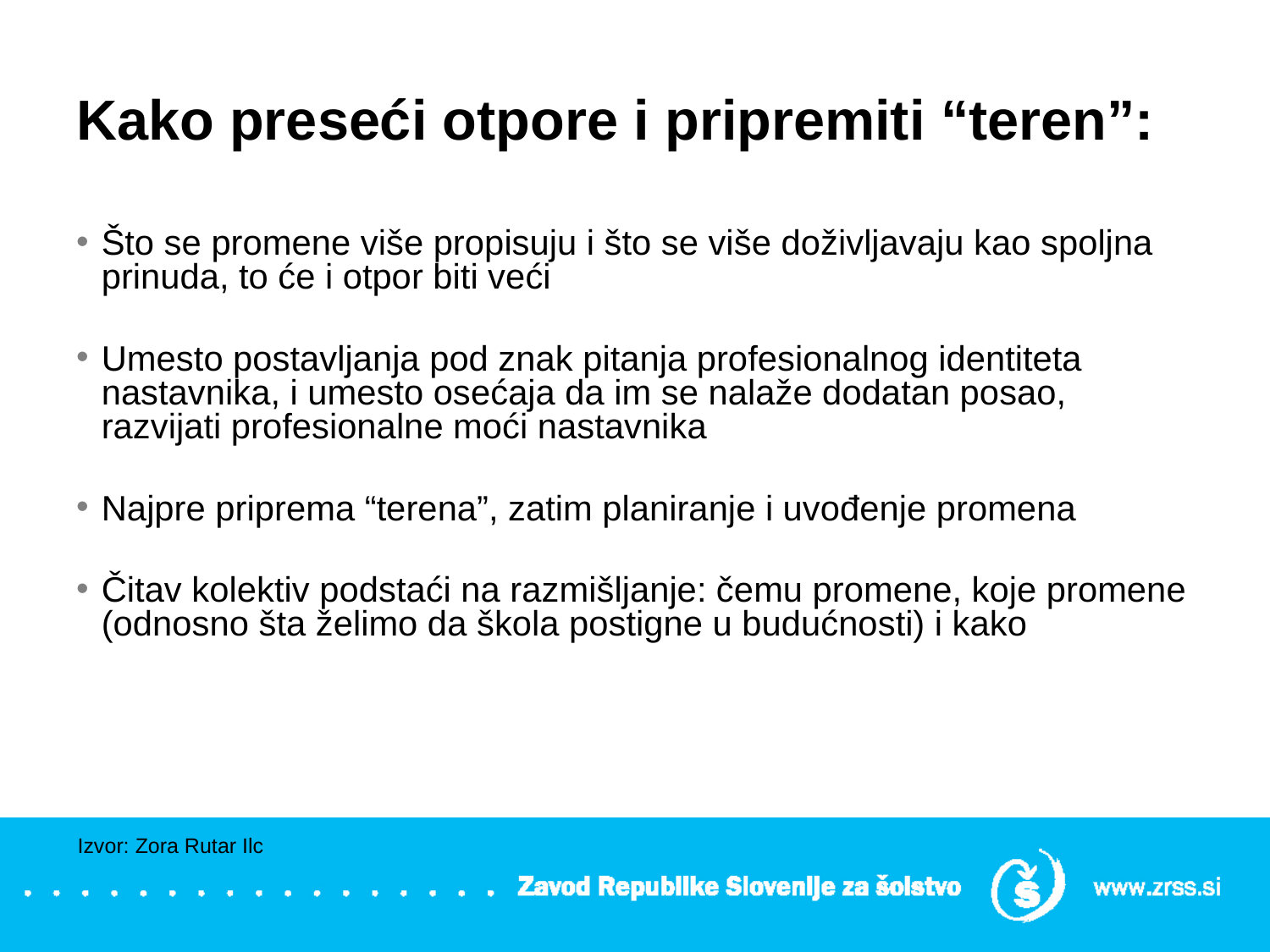

# Kako preseći otpore i pripremiti “teren”:
Što se promene više propisuju i što se više doživljavaju kao spoljna prinuda, to će i otpor biti veći

Umesto postavljanja pod znak pitanja profesionalnog identiteta nastavnika, i umesto osećaja da im se nalaže dodatan posao, razvijati profesionalne moći nastavnika

Najpre priprema “terena”, zatim planiranje i uvođenje promena

Čitav kolektiv podstaći na razmišljanje: čemu promene, koje promene (odnosno šta želimo da škola postigne u budućnosti) i kako

Izvor: Zora Rutar Ilc